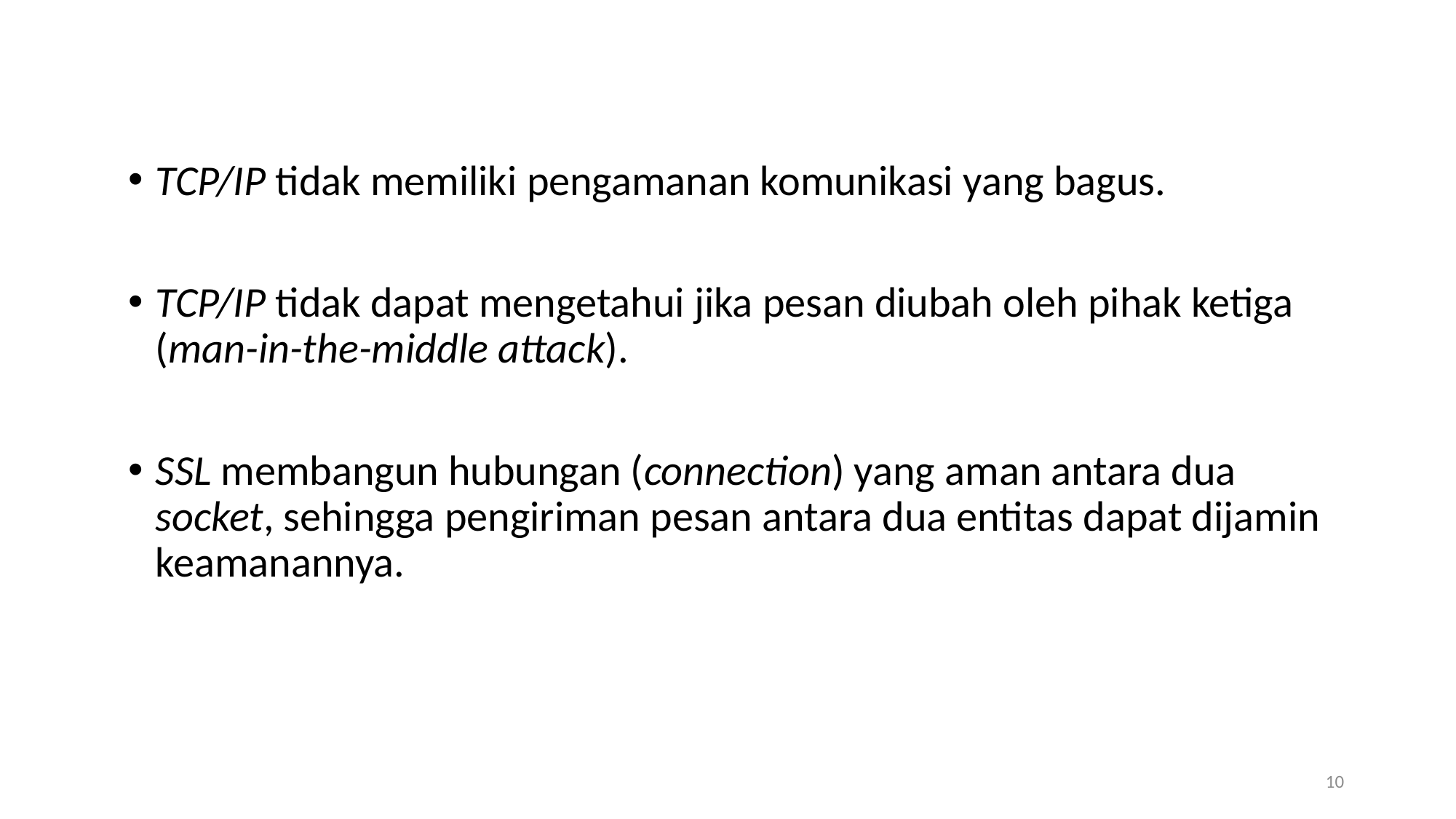

TCP/IP tidak memiliki pengamanan komunikasi yang bagus.

TCP/IP tidak dapat mengetahui jika pesan diubah oleh pihak ketiga (man-in-the-middle attack).

SSL membangun hubungan (connection) yang aman antara dua socket, sehingga pengiriman pesan antara dua entitas dapat dijamin keamanannya.
10